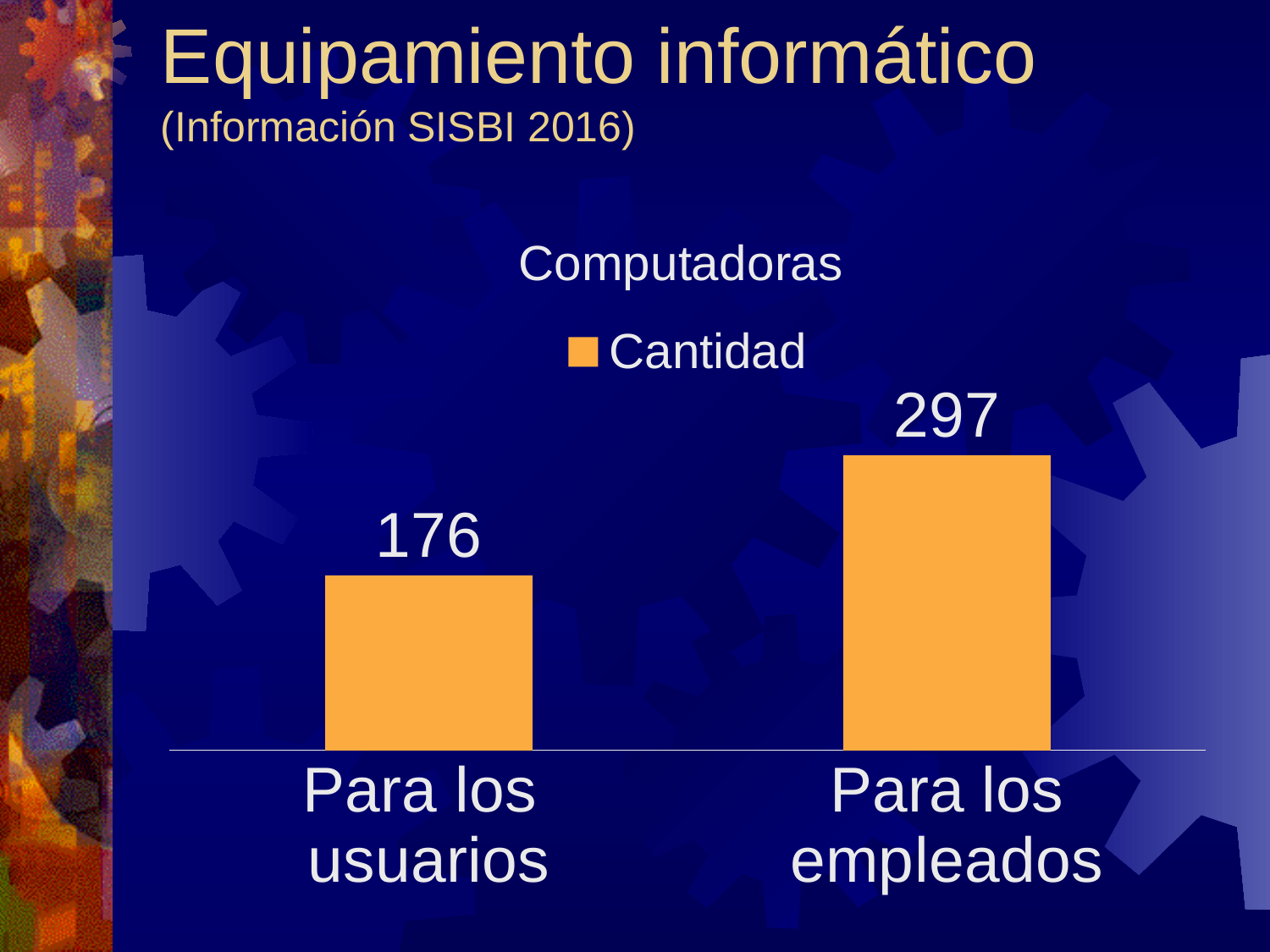

# Equipamiento informático   (Información SISBI 2016)

### Chart: Computadoras

| Category |  |
|---|---|
| Para los  usuarios | 176.0 |
| Para los empleados | 297.0 |